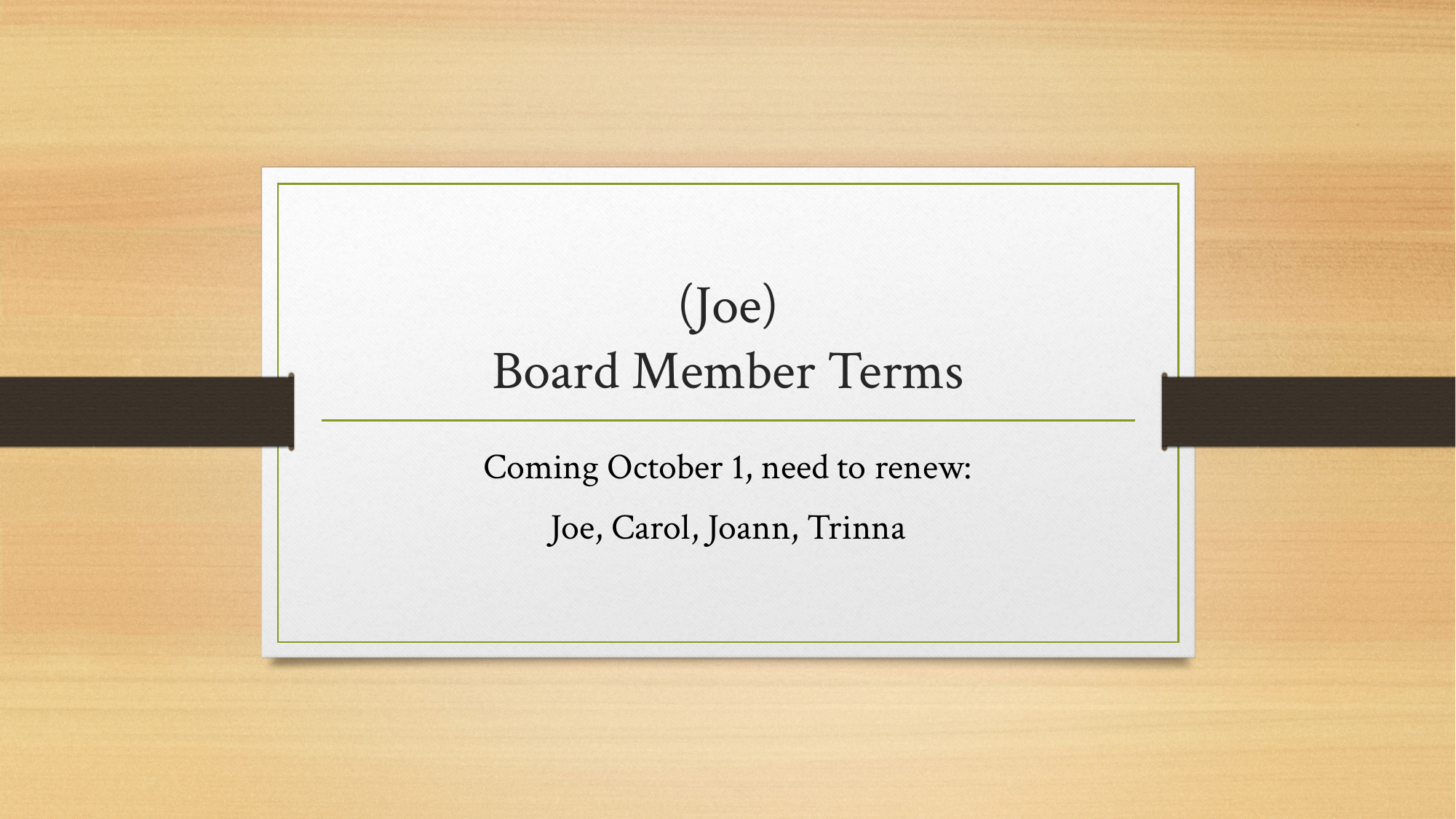

# (Joe) Board Member Terms
Coming October 1, need to renew:
Joe, Carol, Joann, Trinna